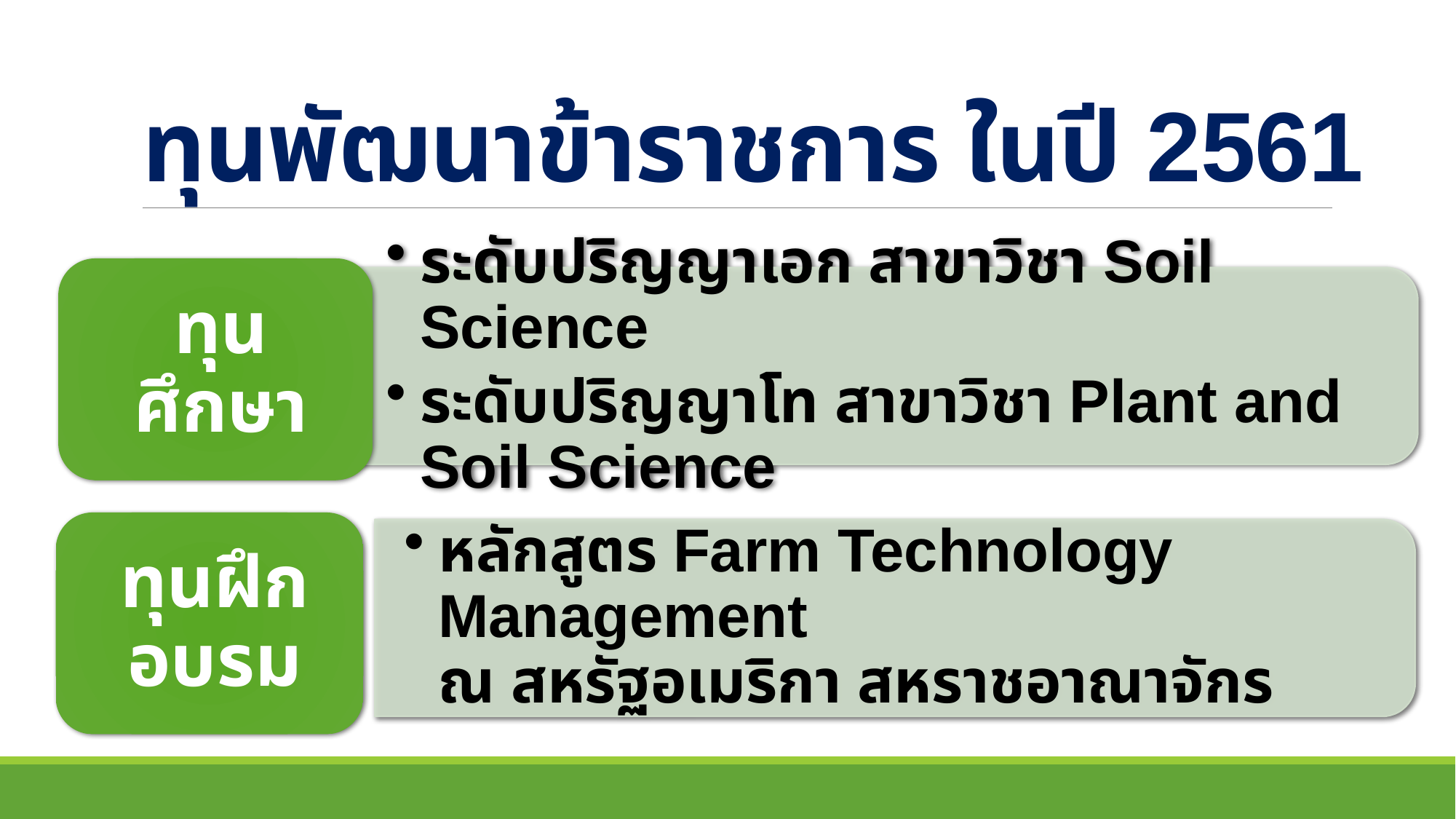

# ทุนพัฒนาข้าราชการ ในปี 2561
ระดับปริญญาเอก สาขาวิชา Soil Science
ระดับปริญญาโท สาขาวิชา Plant and Soil Science
ทุนศึกษา
หลักสูตร Farm Technology Management
ณ สหรัฐอเมริกา สหราชอาณาจักร
ทุนฝึกอบรม